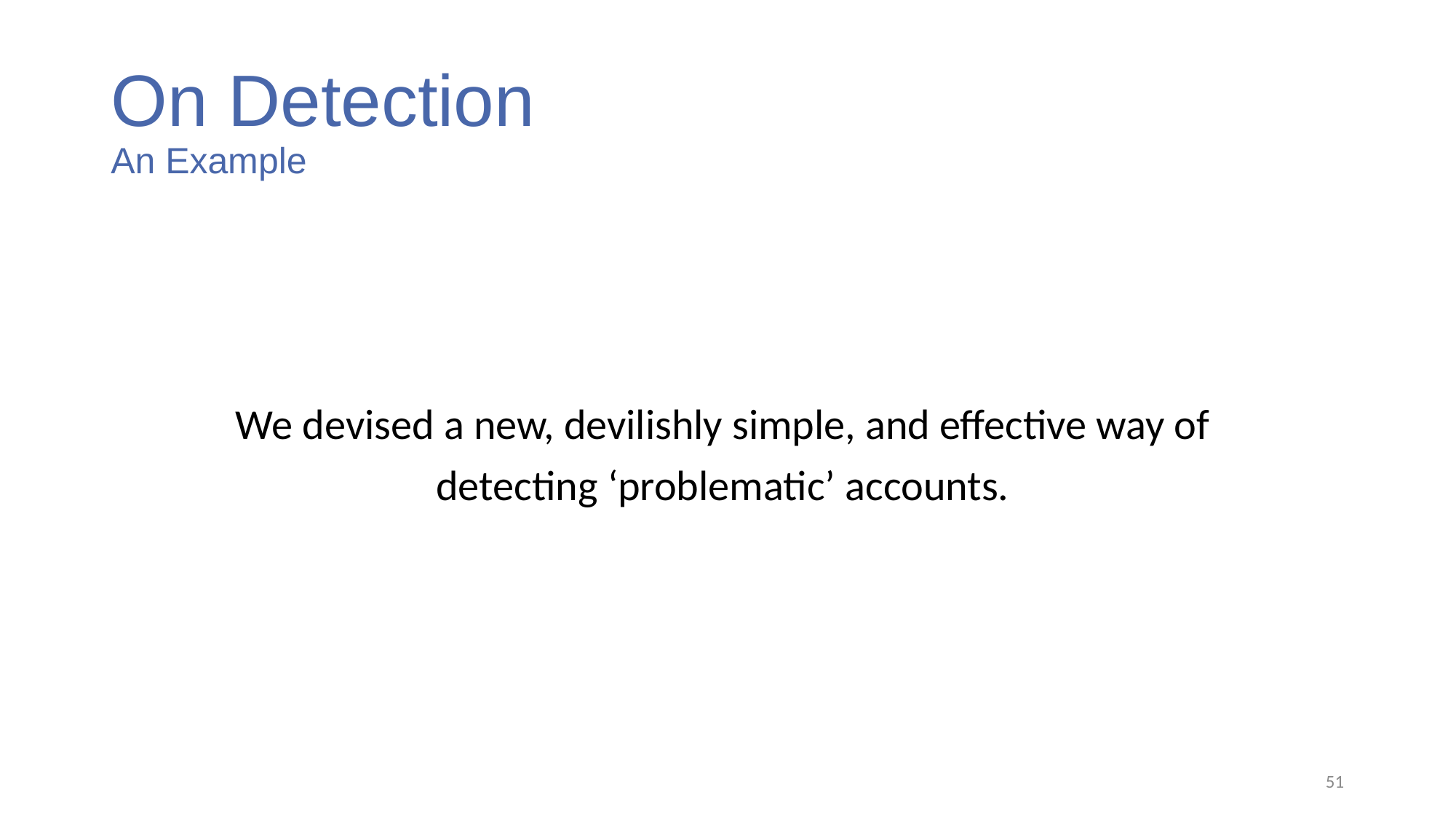

# On Detection An Example
We devised a new, devilishly simple, and effective way of
detecting ‘problematic’ accounts.
51